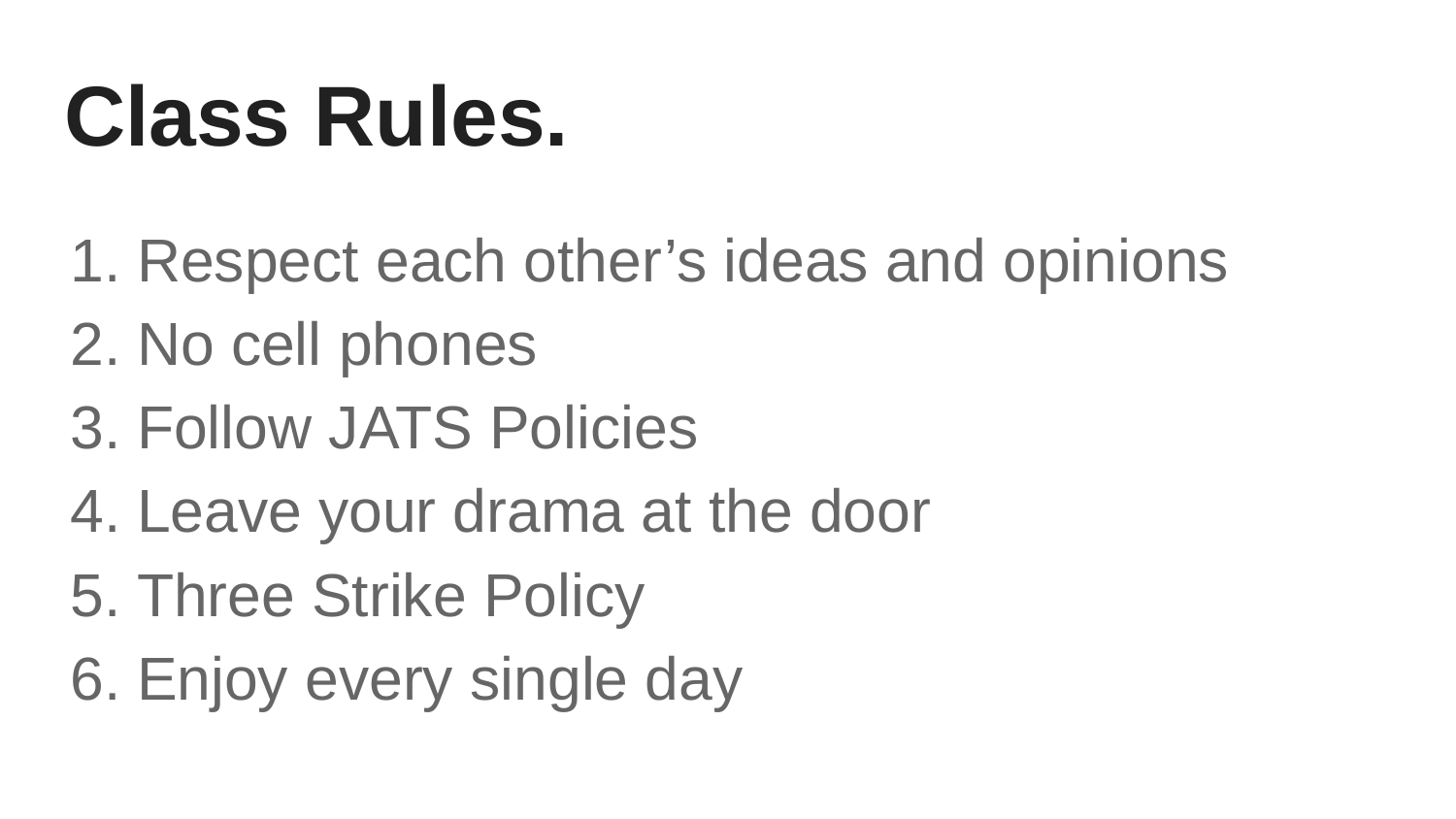

# Class Rules.
Respect each other’s ideas and opinions
No cell phones
Follow JATS Policies
Leave your drama at the door
Three Strike Policy
Enjoy every single day